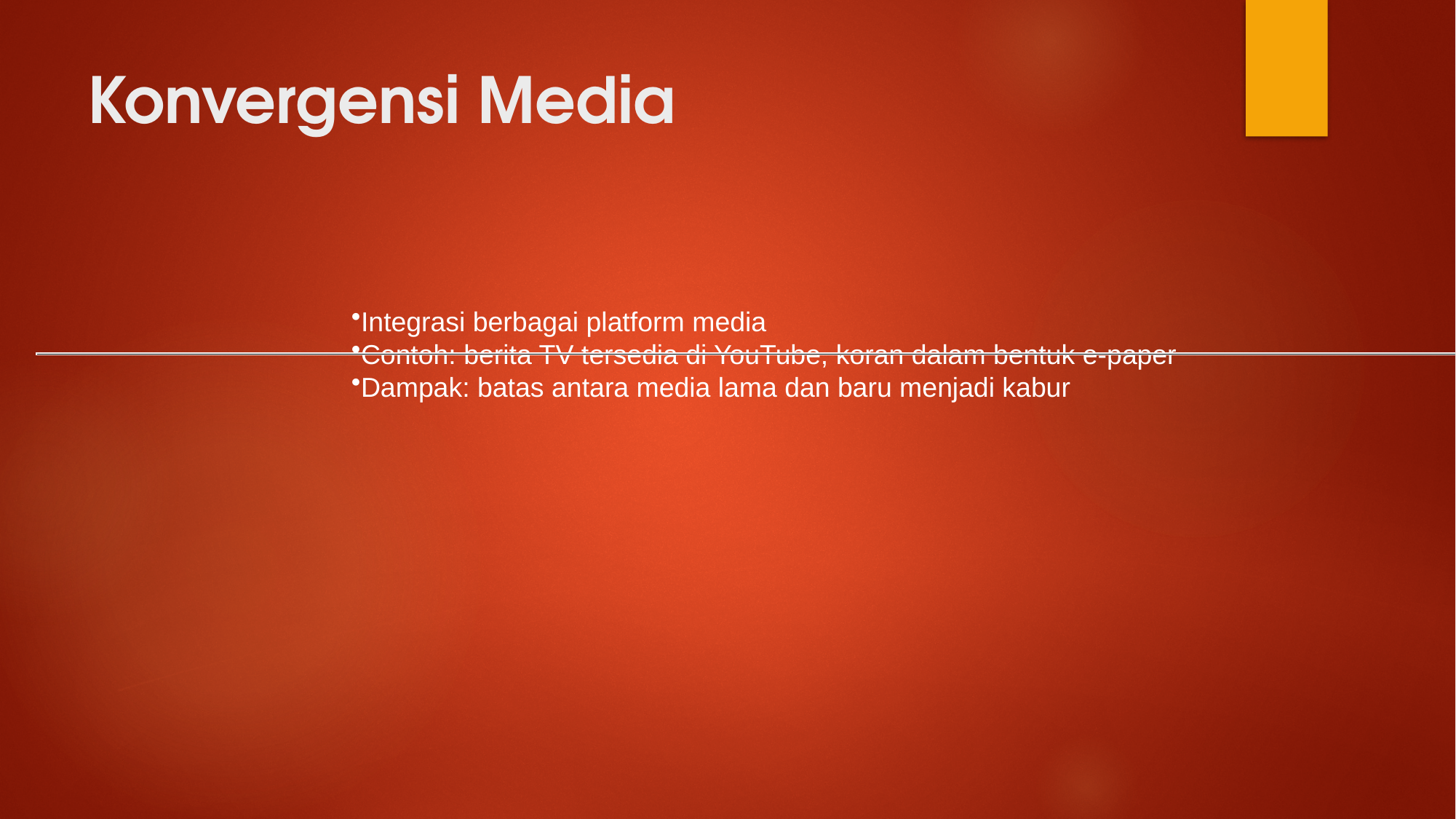

# Konvergensi Media

Integrasi berbagai platform media
Contoh: berita TV tersedia di YouTube, koran dalam bentuk e-paper
Dampak: batas antara media lama dan baru menjadi kabur